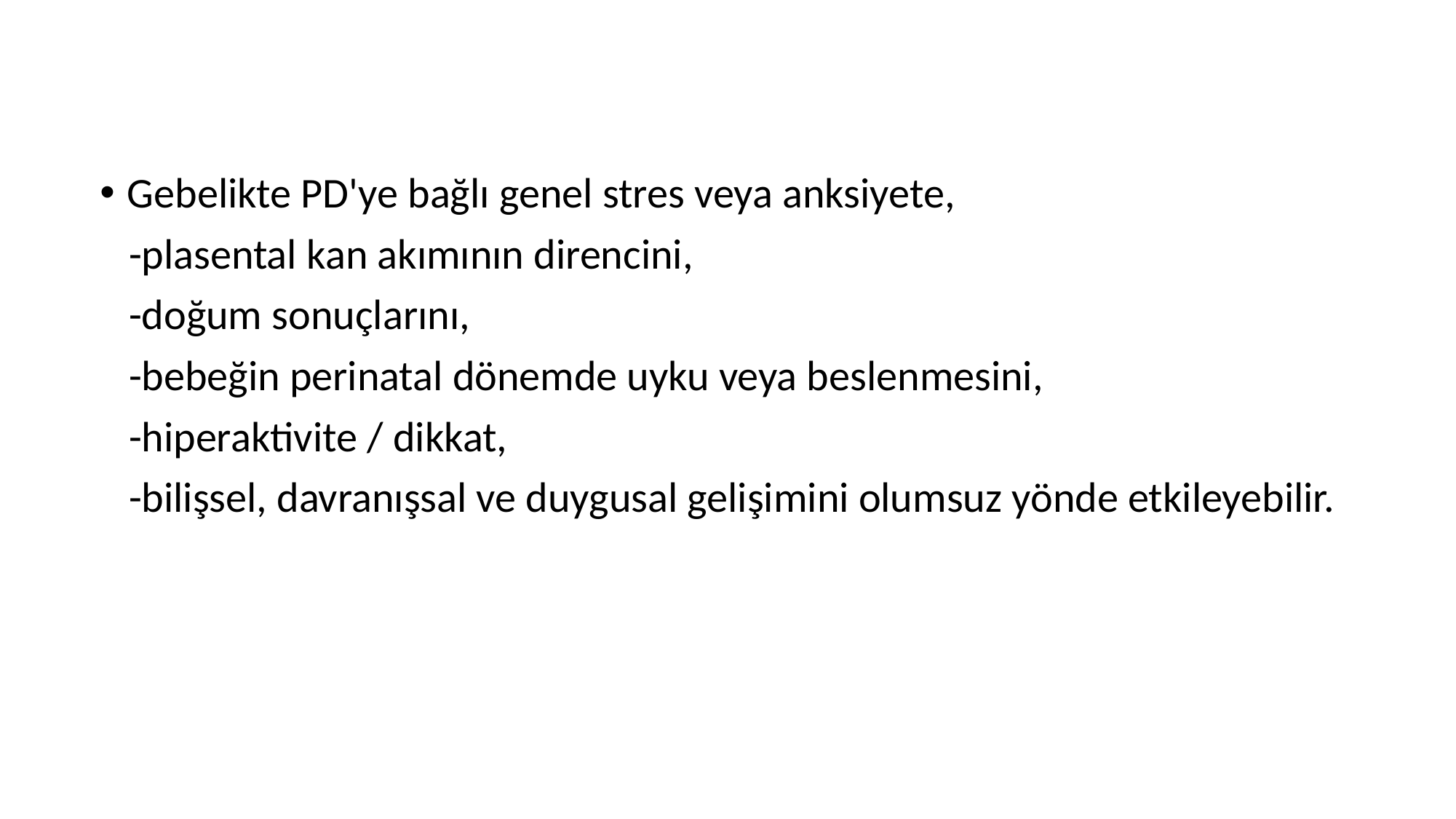

Gebelikte PD'ye bağlı genel stres veya anksiyete,
   -plasental kan akımının direncini,
   -doğum sonuçlarını,
   -bebeğin perinatal dönemde uyku veya beslenmesini,
   -hiperaktivite / dikkat,
   -bilişsel, davranışsal ve duygusal gelişimini olumsuz yönde etkileyebilir.